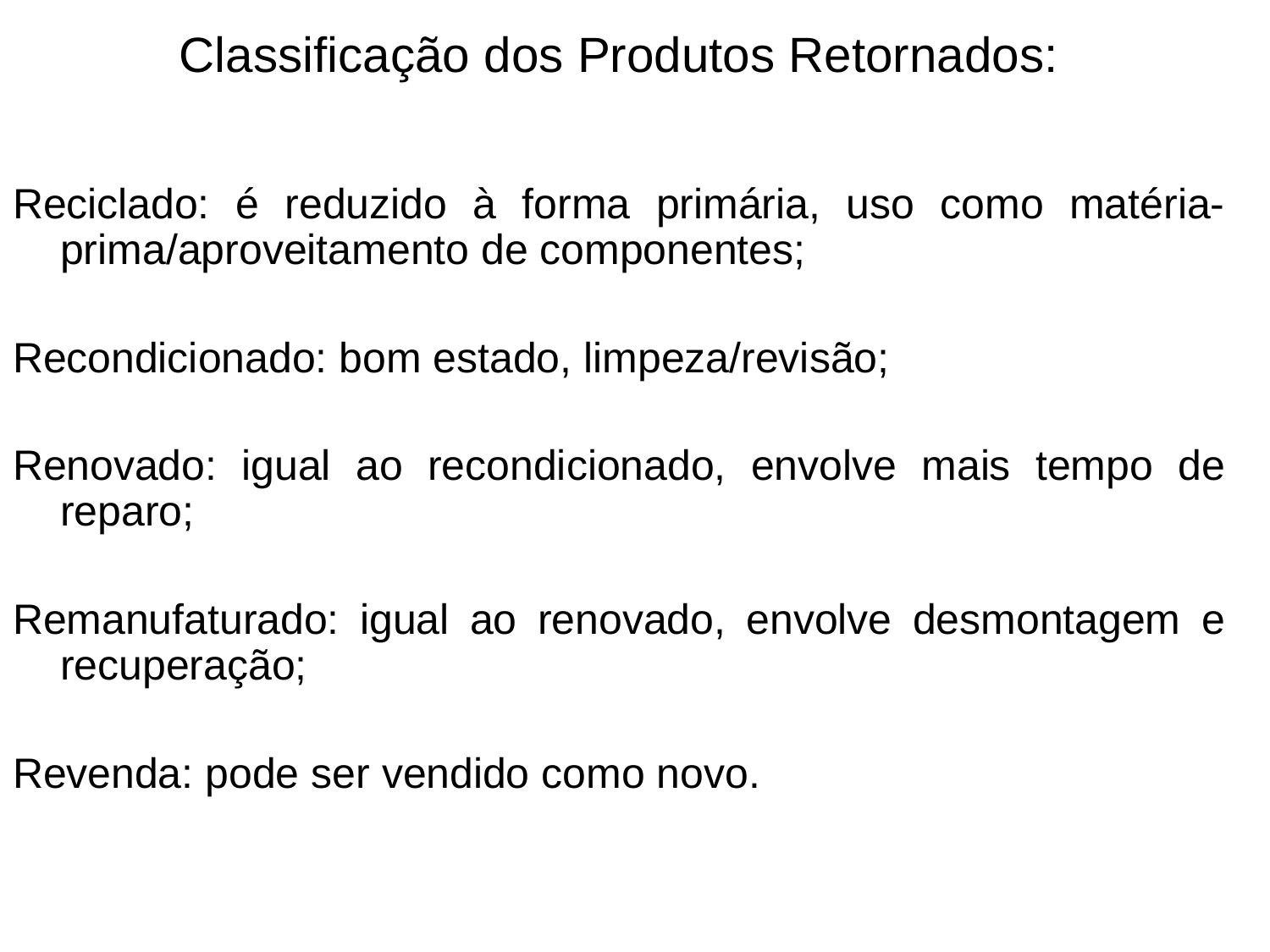

# Classificação dos Produtos Retornados:

Reciclado: é reduzido à forma primária, uso como matéria-prima/aproveitamento de componentes;

Recondicionado: bom estado, limpeza/revisão;

Renovado: igual ao recondicionado, envolve mais tempo de reparo;

Remanufaturado: igual ao renovado, envolve desmontagem e recuperação;

Revenda: pode ser vendido como novo.